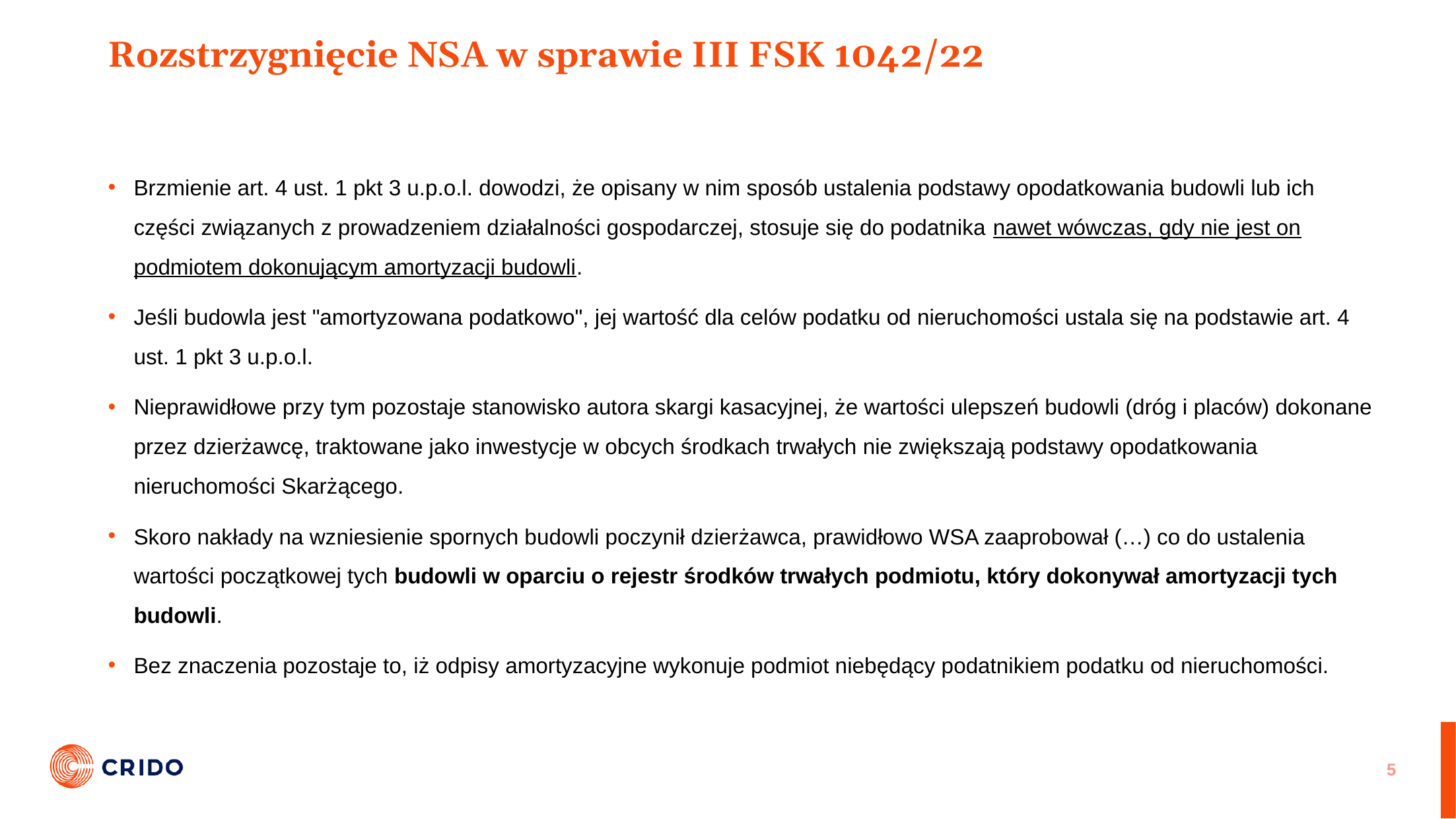

# Rozstrzygnięcie NSA w sprawie III FSK 1042/22
Brzmienie art. 4 ust. 1 pkt 3 u.p.o.l. dowodzi, że opisany w nim sposób ustalenia podstawy opodatkowania budowli lub ich części związanych z prowadzeniem działalności gospodarczej, stosuje się do podatnika nawet wówczas, gdy nie jest on podmiotem dokonującym amortyzacji budowli.
Jeśli budowla jest "amortyzowana podatkowo", jej wartość dla celów podatku od nieruchomości ustala się na podstawie art. 4 ust. 1 pkt 3 u.p.o.l.
Nieprawidłowe przy tym pozostaje stanowisko autora skargi kasacyjnej, że wartości ulepszeń budowli (dróg i placów) dokonane przez dzierżawcę, traktowane jako inwestycje w obcych środkach trwałych nie zwiększają podstawy opodatkowania nieruchomości Skarżącego.
Skoro nakłady na wzniesienie spornych budowli poczynił dzierżawca, prawidłowo WSA zaaprobował (…) co do ustalenia wartości początkowej tych budowli w oparciu o rejestr środków trwałych podmiotu, który dokonywał amortyzacji tych budowli.
Bez znaczenia pozostaje to, iż odpisy amortyzacyjne wykonuje podmiot niebędący podatnikiem podatku od nieruchomości.
5